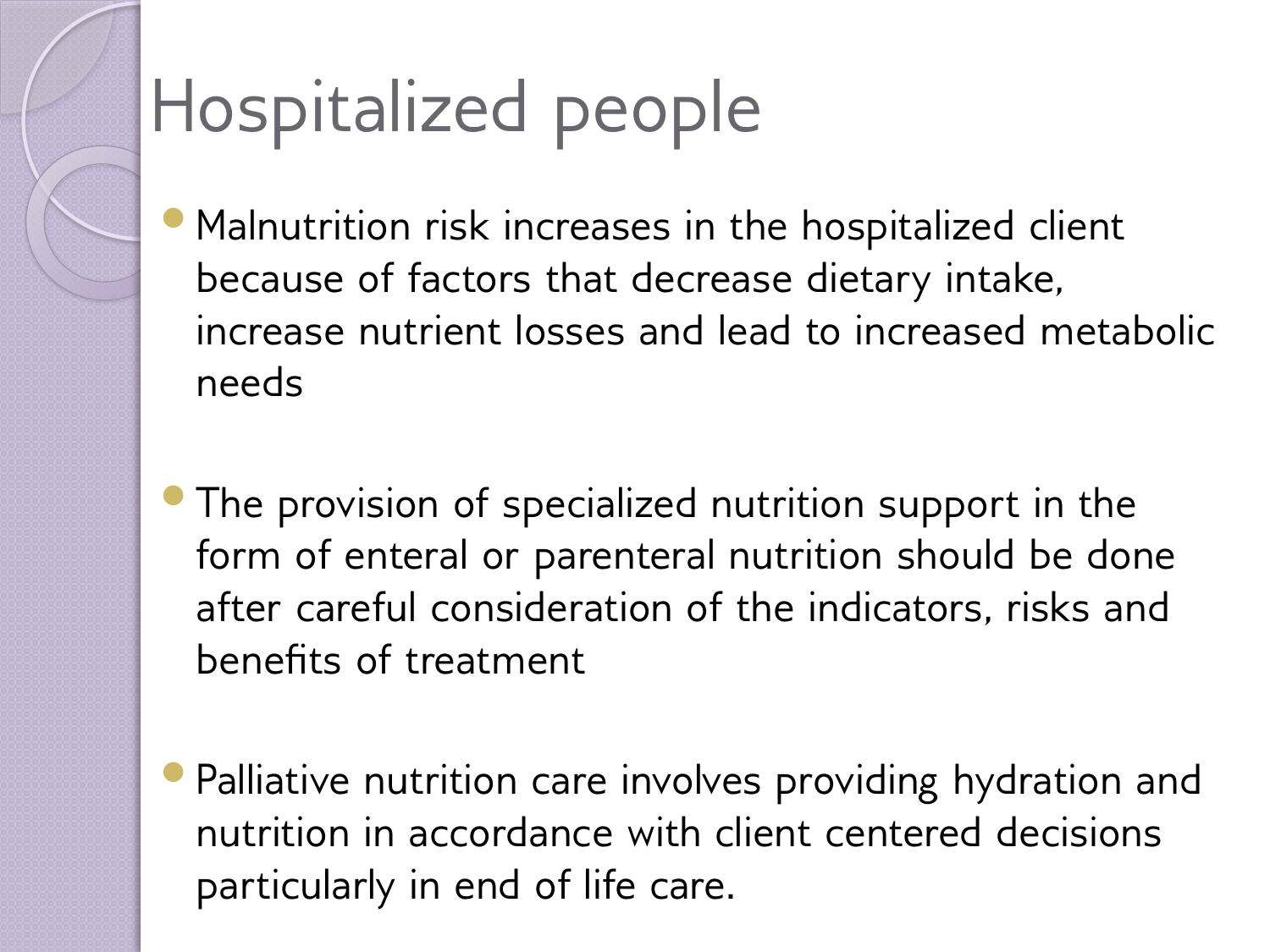

# Hospitalized people
Malnutrition risk increases in the hospitalized client because of factors that decrease dietary intake, increase nutrient losses and lead to increased metabolic needs

The provision of specialized nutrition support in the form of enteral or parenteral nutrition should be done after careful consideration of the indicators, risks and benefits of treatment

Palliative nutrition care involves providing hydration and nutrition in accordance with client centered decisions particularly in end of life care.